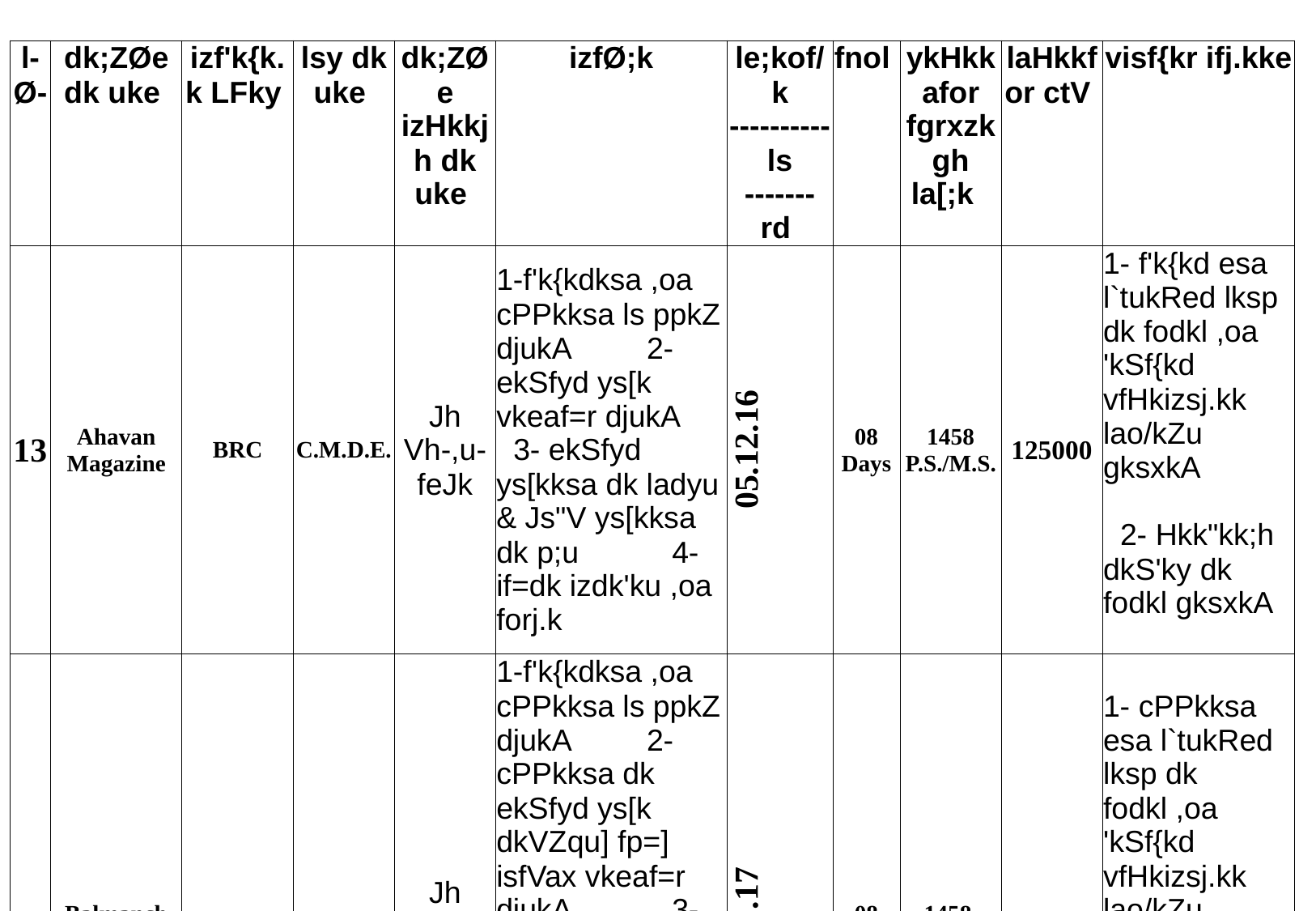

| l-Ø- | dk;ZØe dk uke | izf'k{k.k LFky | lsy dk uke | dk;ZØe izHkkjh dk uke | izfØ;k | le;kof/k ----------ls ------- rd | fnol | ykHkkafor fgrxzkgh la[;k | laHkkfor ctV | visf{kr ifj.kke |
| --- | --- | --- | --- | --- | --- | --- | --- | --- | --- | --- |
| 13 | Ahavan Magazine | BRC | C.M.D.E. | Jh Vh-,u-feJk | 1-f'k{kdksa ,oa cPPkksa ls ppkZ djukA 2- ekSfyd ys[k vkeaf=r djukA 3- ekSfyd ys[kksa dk ladyu & Js"V ys[kksa dk p;u 4- if=dk izdk'ku ,oa forj.k | 05.12.16 | 08 Days | 1458 P.S./M.S. | 125000 | 1- f'k{kd esa l`tukRed lksp dk fodkl ,oa 'kSf{kd vfHkizsj.kk lao/kZu gksxkA 2- Hkk"kk;h dkS'ky dk fodkl gksxkA |
| 14 | Balmanch Magazine | BRC | C.M.D.E. | Jh Vh-,u-feJk | 1-f'k{kdksa ,oa cPPkksa ls ppkZ djukA 2- cPPkksa dk ekSfyd ys[k dkVZqu] fp=] isfVax vkeaf=r djukA 3- ekSfyd ys[kksa dk ladyu & Js"V ys[kksa dk p;u 4- if=dk izdk'ku ,oa forj.k | 05.01.17 | 08 Days | 1458 P.S./M.S. | 50000 | 1- cPPkksa esa l`tukRed lksp dk fodkl ,oa 'kSf{kd vfHkizsj.kk lao/kZu gksxkA 2- cPPkksa esa Hkk"kk;h dkS'ky dk fodkl gksxkA |